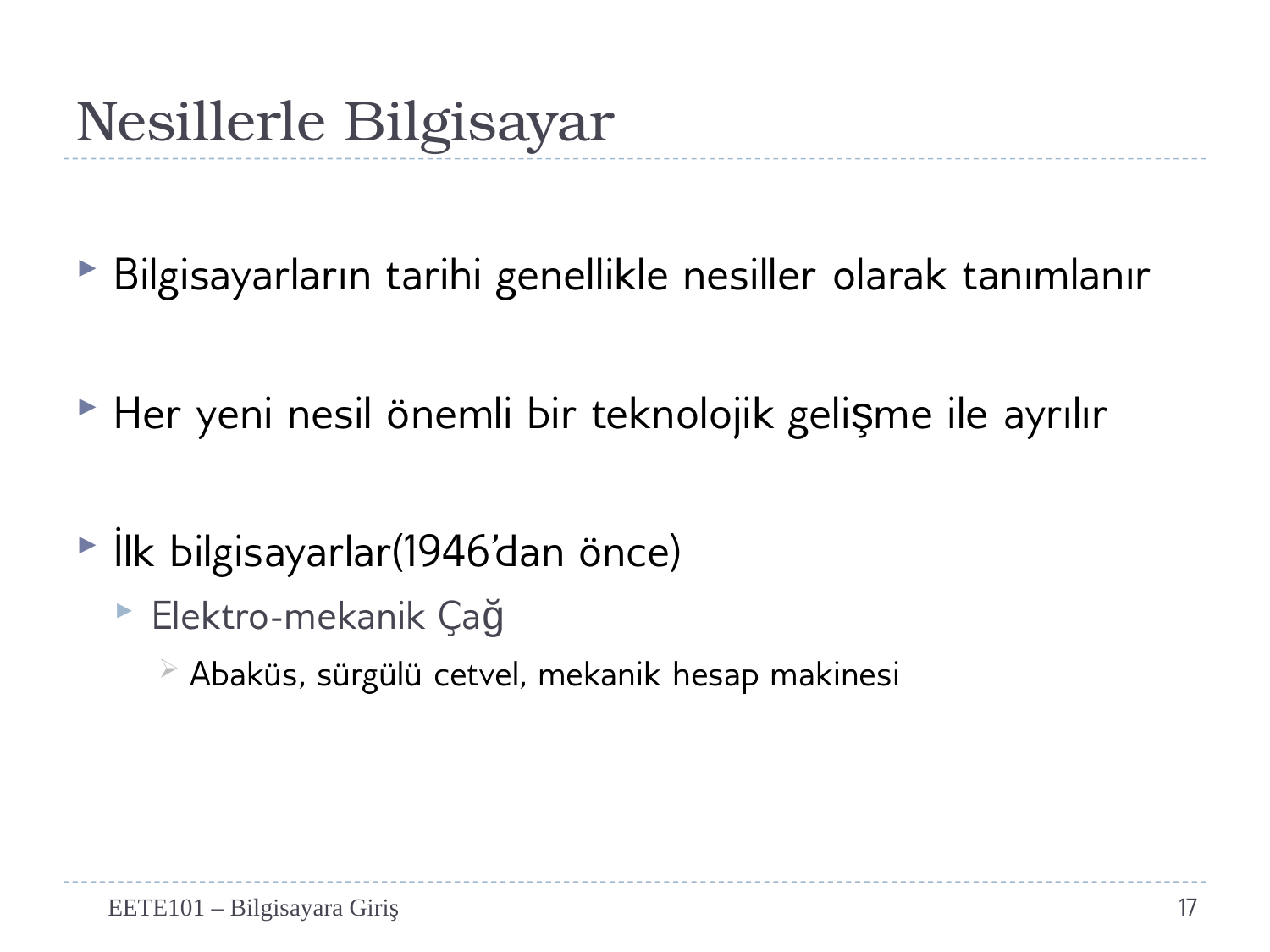

# Nesillerle Bilgisayar

Bilgisayarların tarihi genellikle nesiller olarak tanımlanır

Her yeni nesil önemli bir teknolojik gelişme ile ayrılır

İlk bilgisayarlar(1946’dan önce)
Elektro-mekanik Çağ
Abaküs, sürgülü cetvel, mekanik hesap makinesi

EETE101 – Bilgisayara Giriş
17